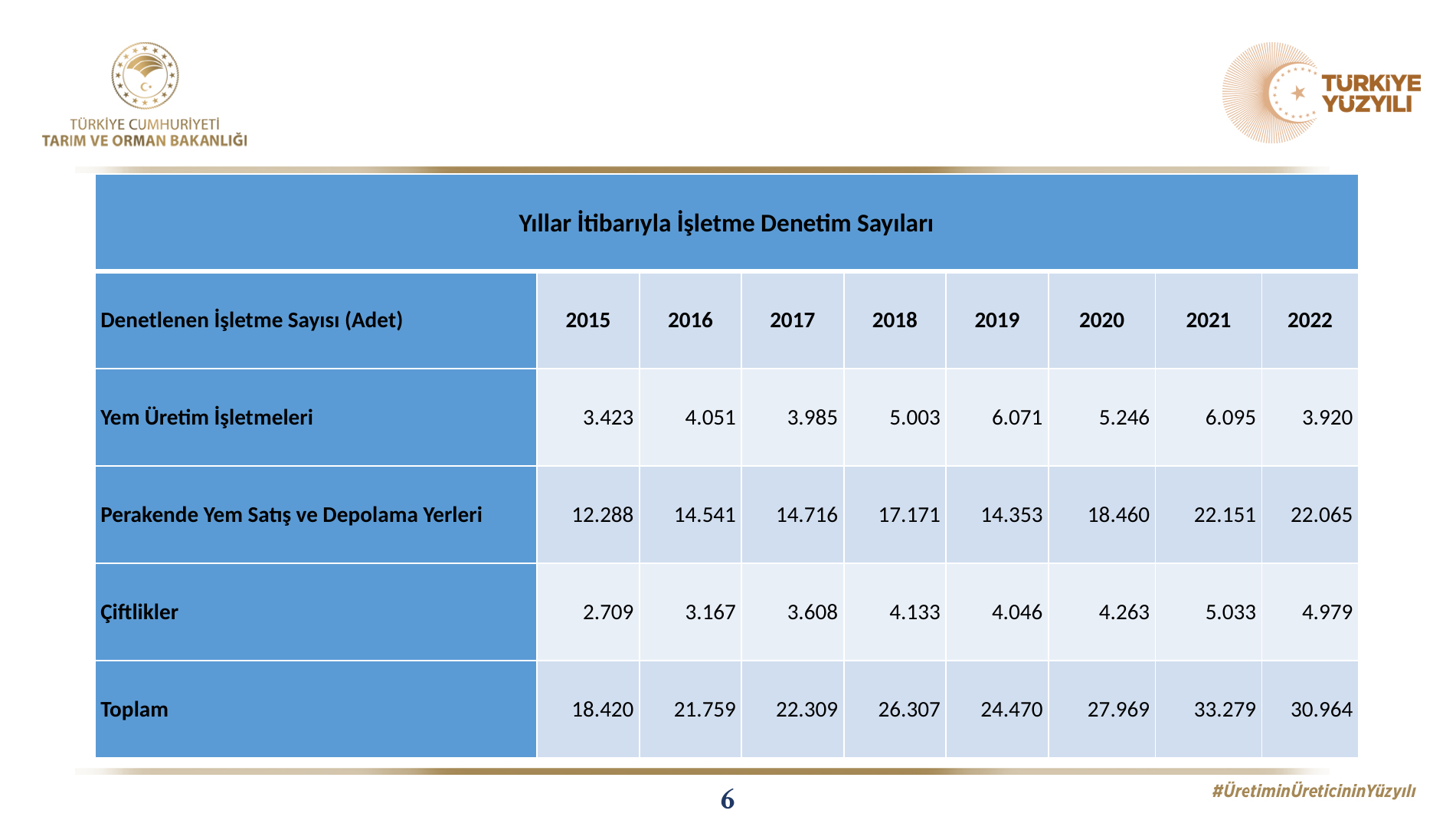

#
| Yıllar İtibarıyla İşletme Denetim Sayıları |  |  |  |  |  |  |  |  |
| --- | --- | --- | --- | --- | --- | --- | --- | --- |
| Denetlenen İşletme Sayısı (Adet) | 2015 | 2016 | 2017 | 2018 | 2019 | 2020 | 2021 | 2022 |
| Yem Üretim İşletmeleri | 3.423 | 4.051 | 3.985 | 5.003 | 6.071 | 5.246 | 6.095 | 3.920 |
| Perakende Yem Satış ve Depolama Yerleri | 12.288 | 14.541 | 14.716 | 17.171 | 14.353 | 18.460 | 22.151 | 22.065 |
| Çiftlikler | 2.709 | 3.167 | 3.608 | 4.133 | 4.046 | 4.263 | 5.033 | 4.979 |
| Toplam | 18.420 | 21.759 | 22.309 | 26.307 | 24.470 | 27.969 | 33.279 | 30.964 |
6